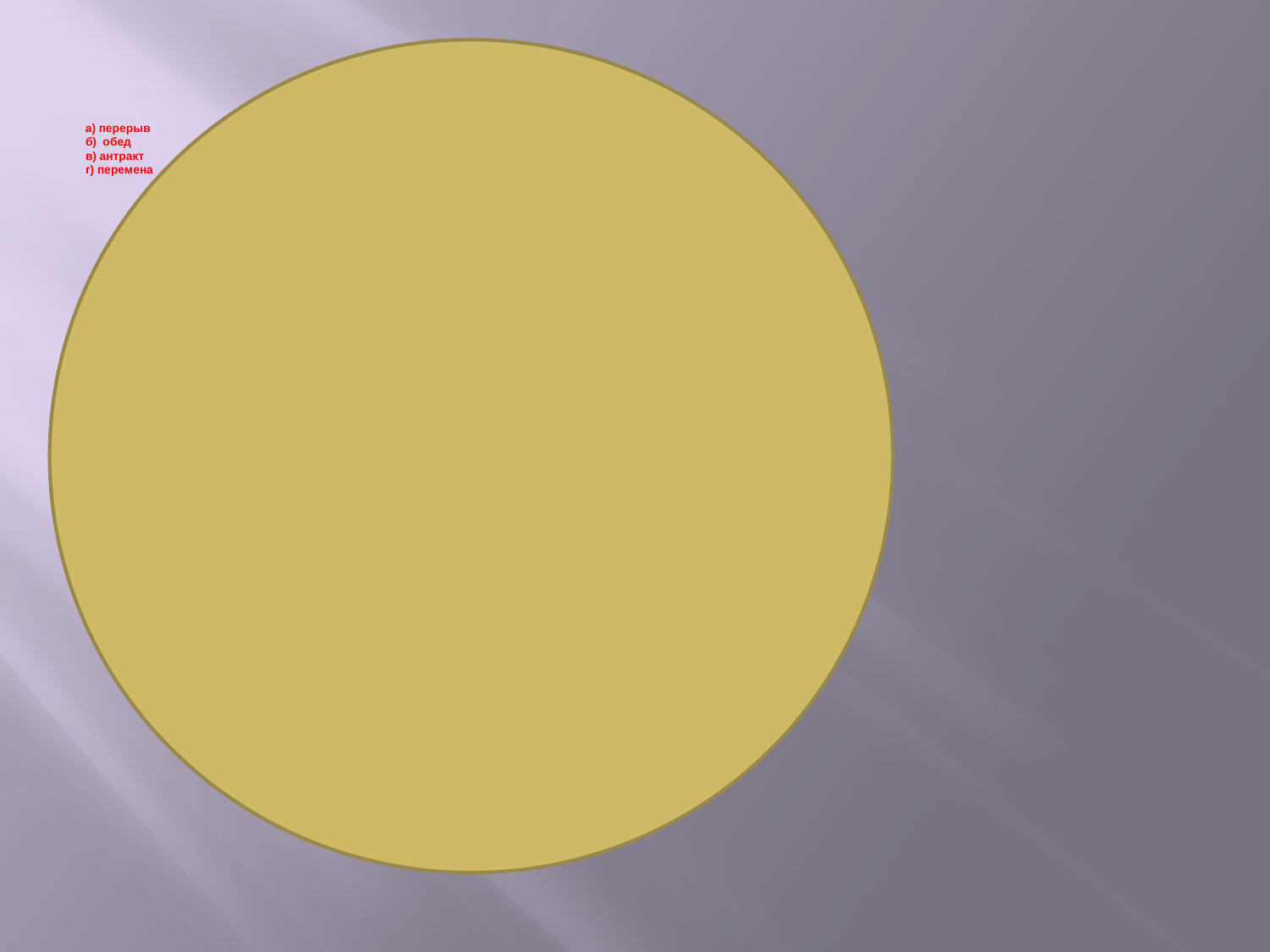

# а) перерыв б)  обед в) антракт г) перемена